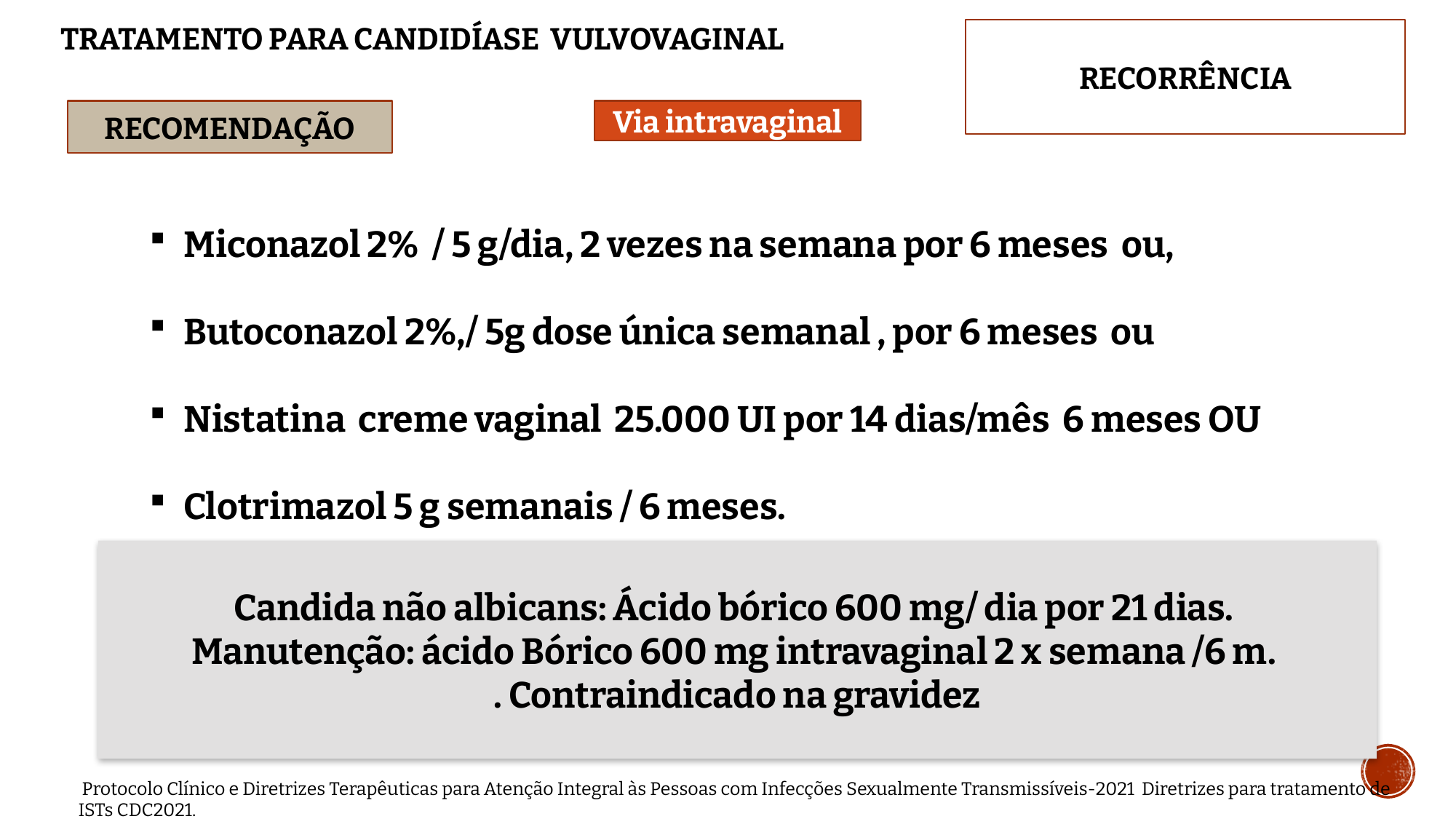

TRATAMENTO PARA CANDIDÍASE  VULVOVAGINAL
RECORRÊNCIA
RECOMENDAÇÃO
Via intravaginal
Miconazol 2%  / 5 g/dia, 2 vezes na semana por 6 meses  ou,%, 5 g/dia , 2 vezes por semana, 6 eses
Butoconazol 2%,/ 5g dose única semanal , por 6 meses  ou

Nistatina  creme vaginal  25.000 UI por 14 dias/mês  6 meses OU

Clotrimazol 5 g semanais / 6 meses.

Candida não albicans: Ácido bórico 600 mg/ dia por 21 dias.
Manutenção: ácido Bórico 600 mg intravaginal 2 x semana /6 m.
. Contraindicado na gravidez
 Protocolo Clínico e Diretrizes Terapêuticas para Atenção Integral às Pessoas com Infecções Sexualmente Transmissíveis-2021  Diretrizes para tratamento de ISTs CDC2021.